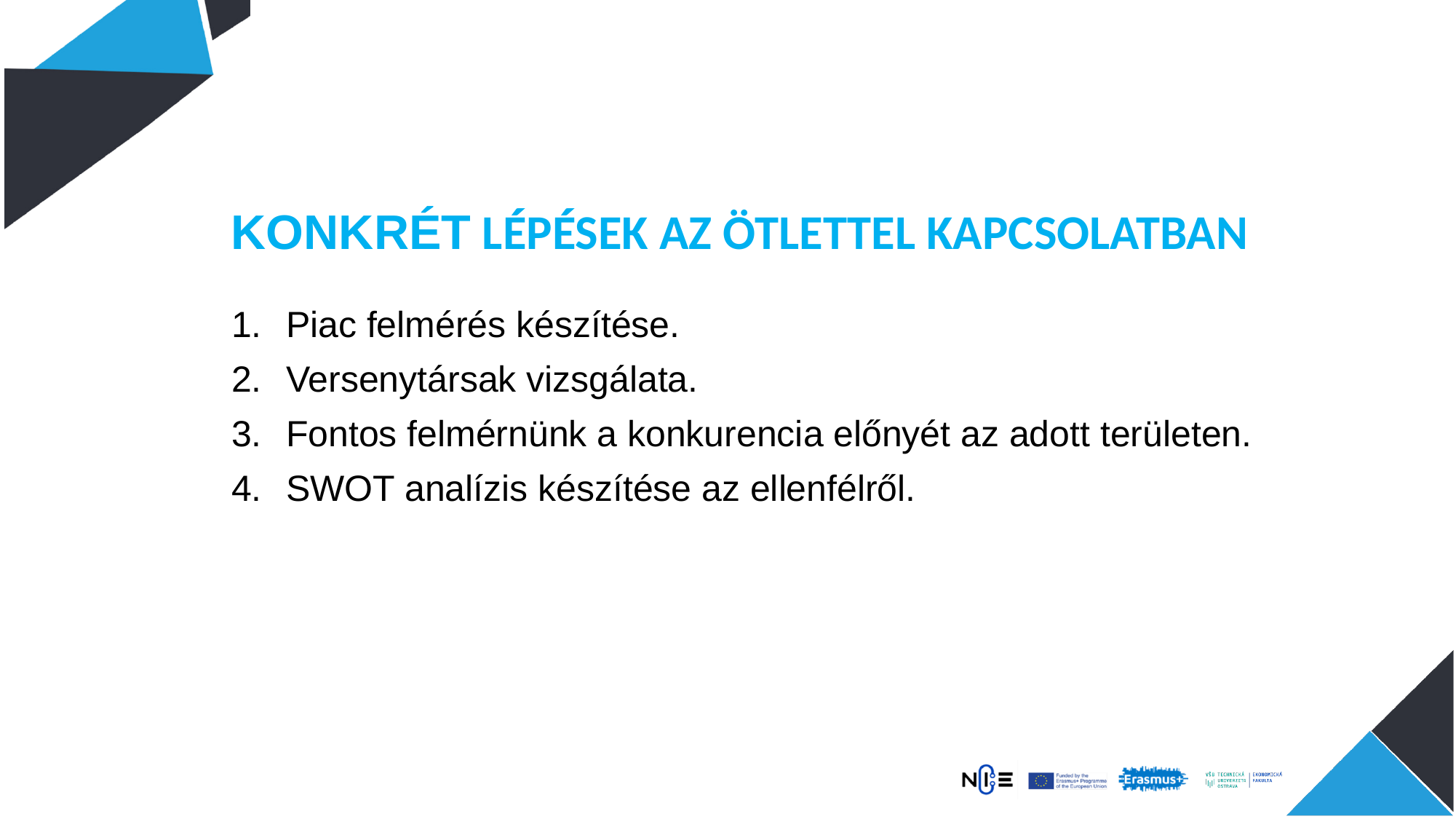

KONKRÉT LÉPÉSEK AZ ÖTLETTEL KAPCSOLATBAN
#
Piac felmérés készítése.
Versenytársak vizsgálata.
Fontos felmérnünk a konkurencia előnyét az adott területen.
SWOT analízis készítése az ellenfélről.